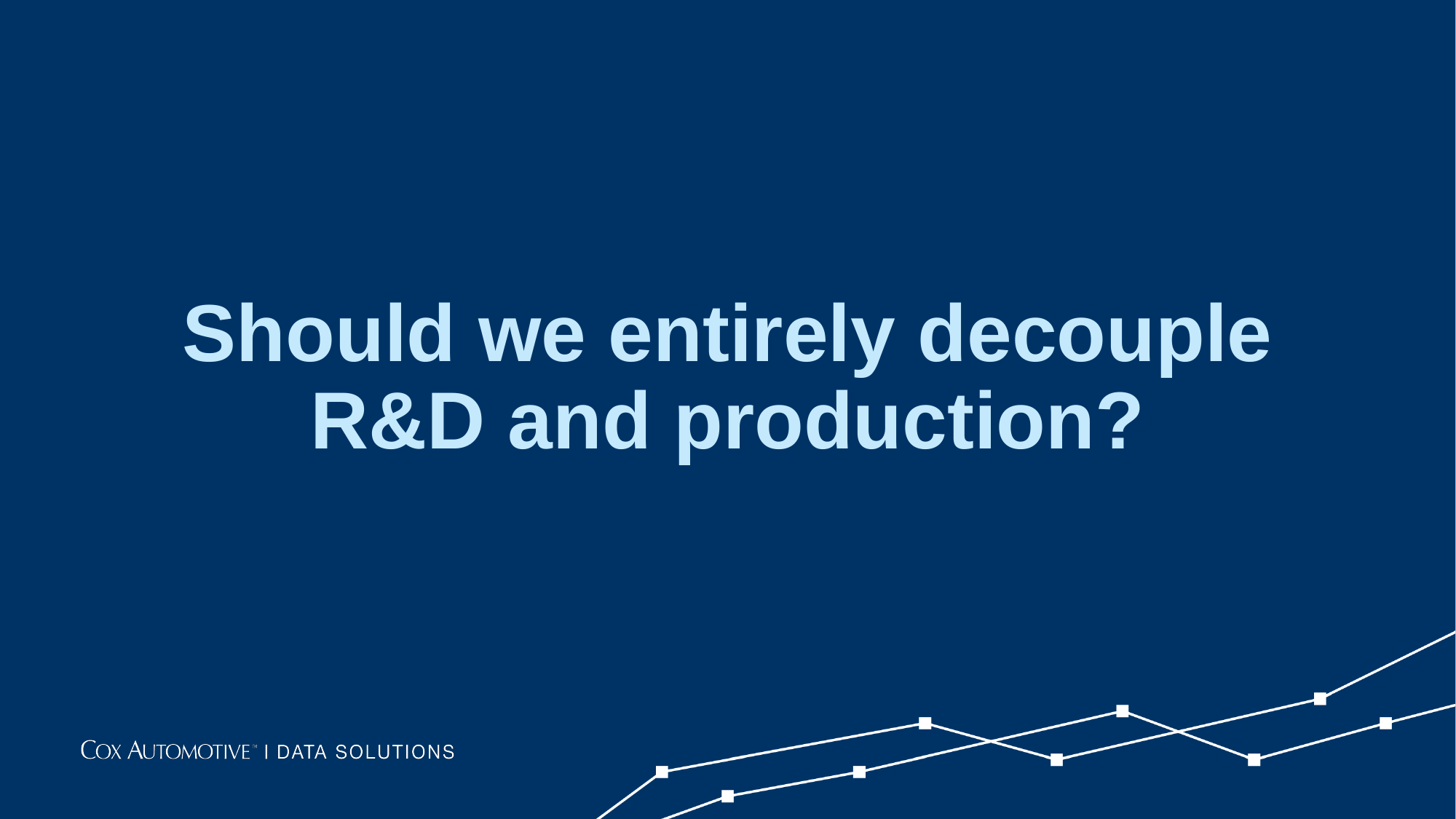

Should we entirely decouple
R&D and production?